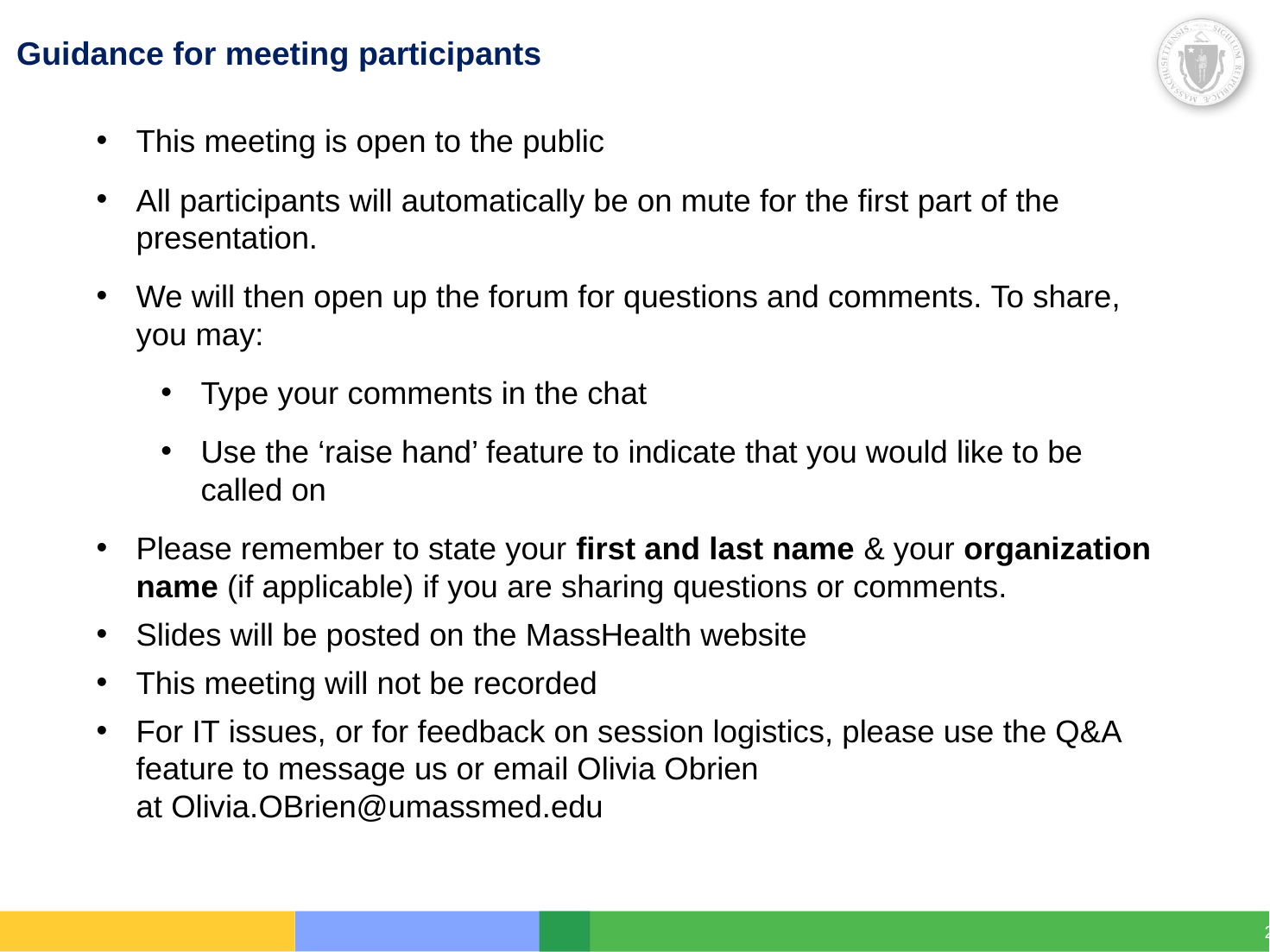

# Guidance for meeting participants
This meeting is open to the public
All participants will automatically be on mute for the first part of the presentation.
We will then open up the forum for questions and comments. To share, you may:
Type your comments in the chat
Use the ‘raise hand’ feature to indicate that you would like to be called on
Please remember to state your first and last name & your organization name (if applicable) if you are sharing questions or comments.
Slides will be posted on the MassHealth website
This meeting will not be recorded
For IT issues, or for feedback on session logistics, please use the Q&A feature to message us or email Olivia Obrien at Olivia.OBrien@umassmed.edu